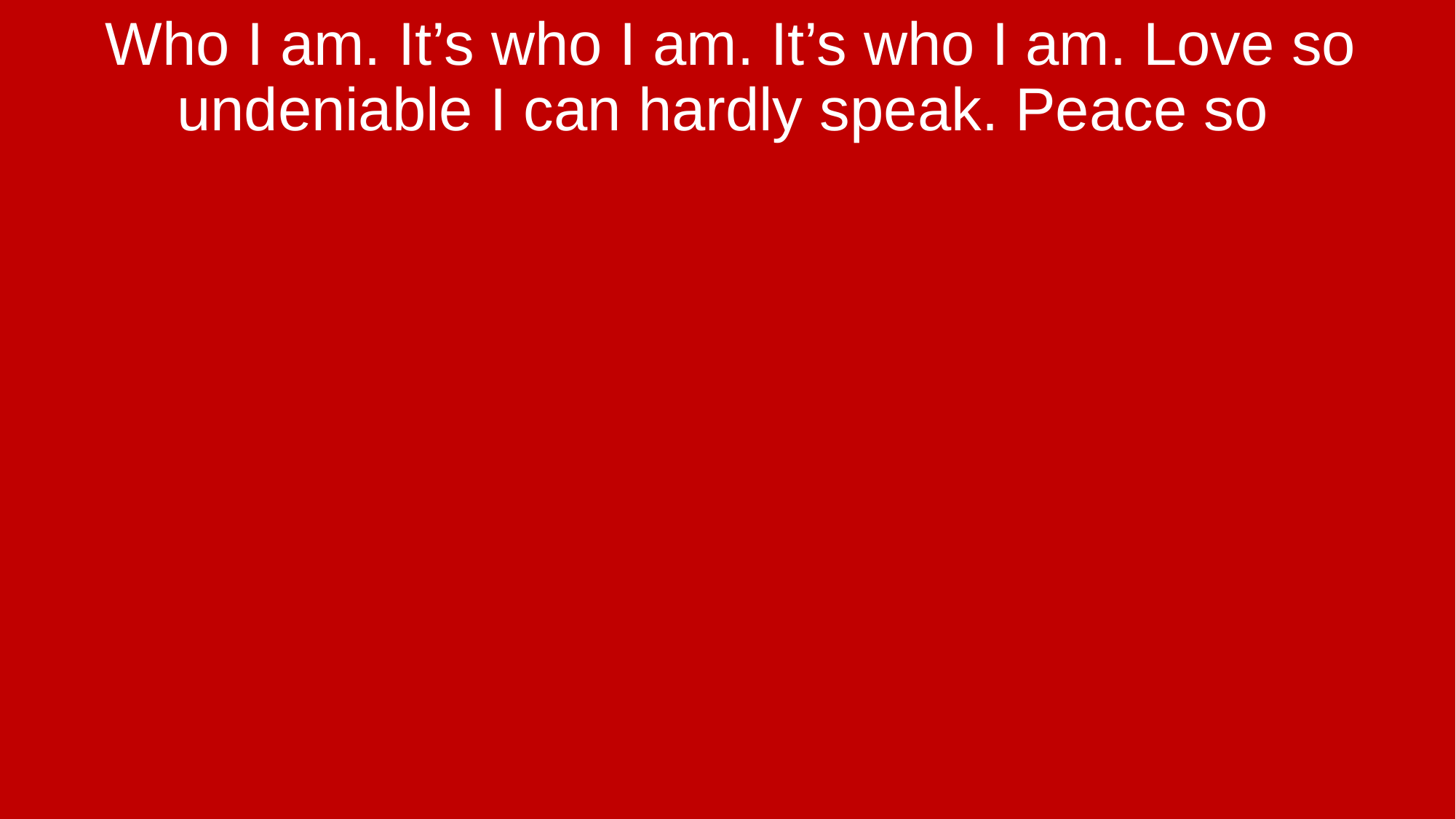

Who I am. It’s who I am. It’s who I am. Love so undeniable I can hardly speak. Peace so